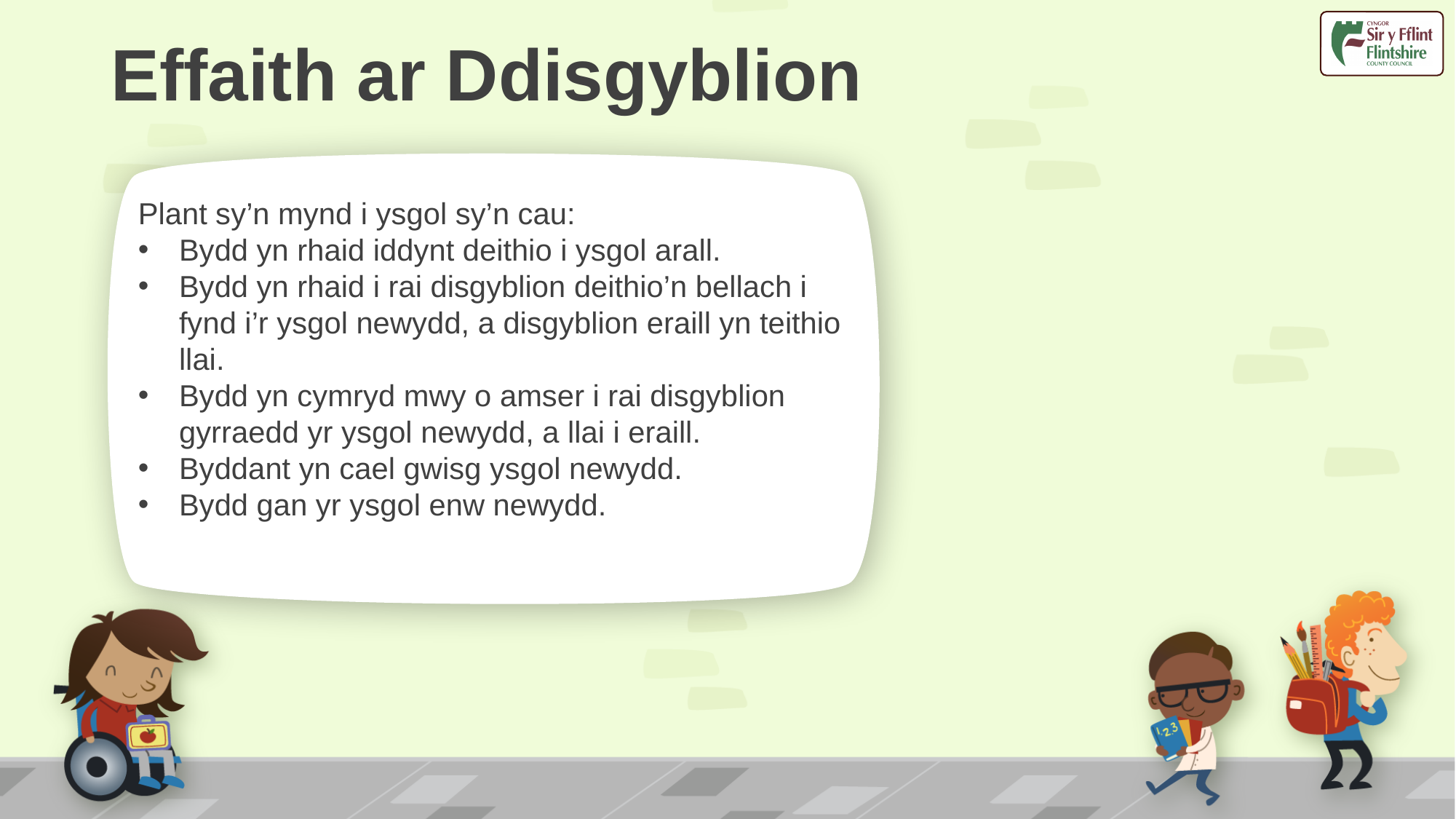

# Effaith ar Ddisgyblion
Plant sy’n mynd i ysgol sy’n cau:
Bydd yn rhaid iddynt deithio i ysgol arall.
Bydd yn rhaid i rai disgyblion deithio’n bellach i fynd i’r ysgol newydd, a disgyblion eraill yn teithio llai.
Bydd yn cymryd mwy o amser i rai disgyblion gyrraedd yr ysgol newydd, a llai i eraill.
Byddant yn cael gwisg ysgol newydd.
Bydd gan yr ysgol enw newydd.